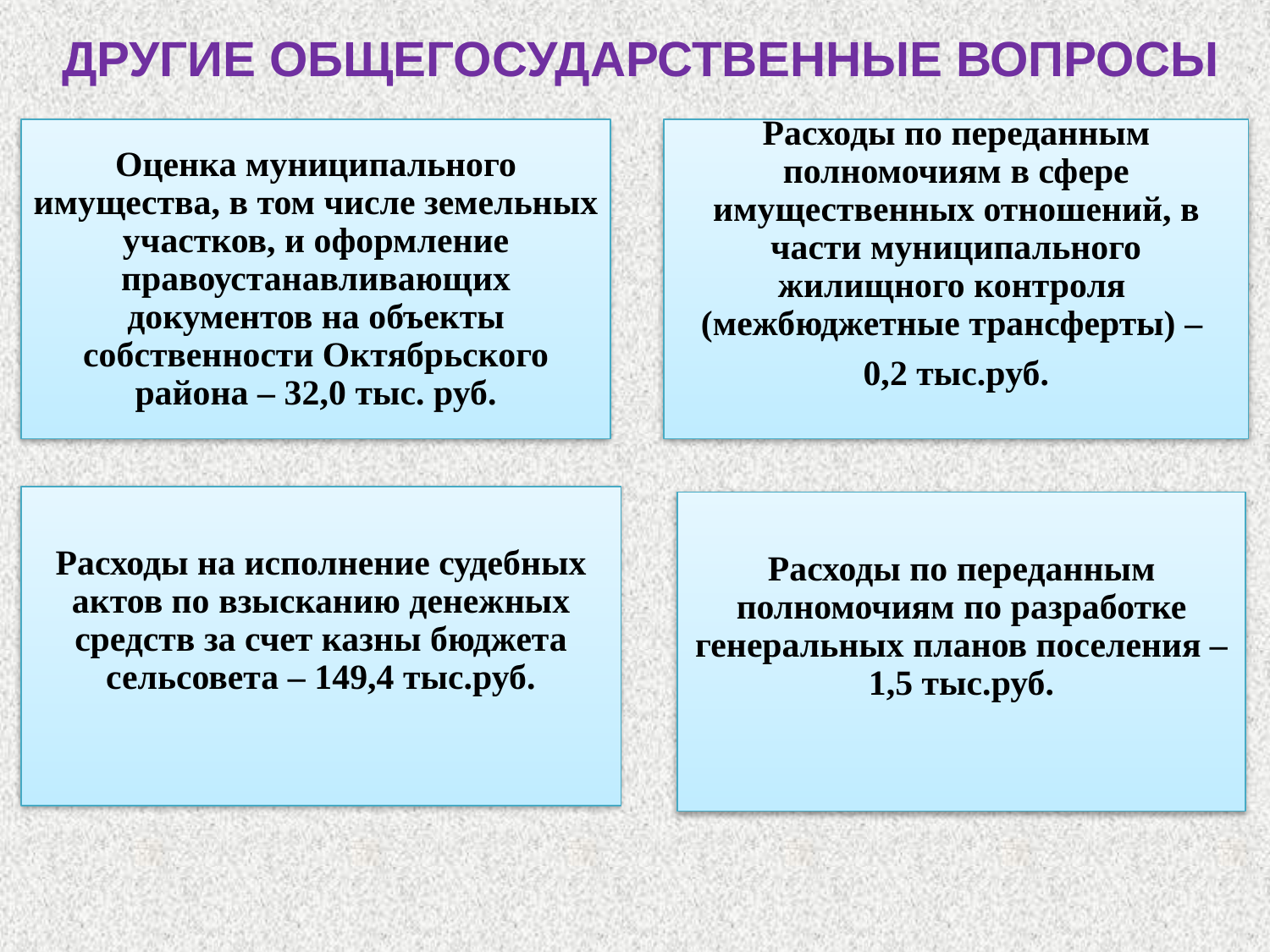

ДРУГИЕ ОБЩЕГОСУДАРСТВЕННЫЕ ВОПРОСЫ
Оценка муниципального имущества, в том числе земельных участков, и оформление правоустанавливающих документов на объекты собственности Октябрьского района – 32,0 тыс. руб.
Расходы по переданным полномочиям в сфере имущественных отношений, в части муниципального жилищного контроля  (межбюджетные трансферты) –
0,2 тыс.руб.

Расходы на исполнение судебных актов по взысканию денежных средств за счет казны бюджета сельсовета – 149,4 тыс.руб.

Расходы по переданным полномочиям по разработке генеральных планов поселения – 1,5 тыс.руб.